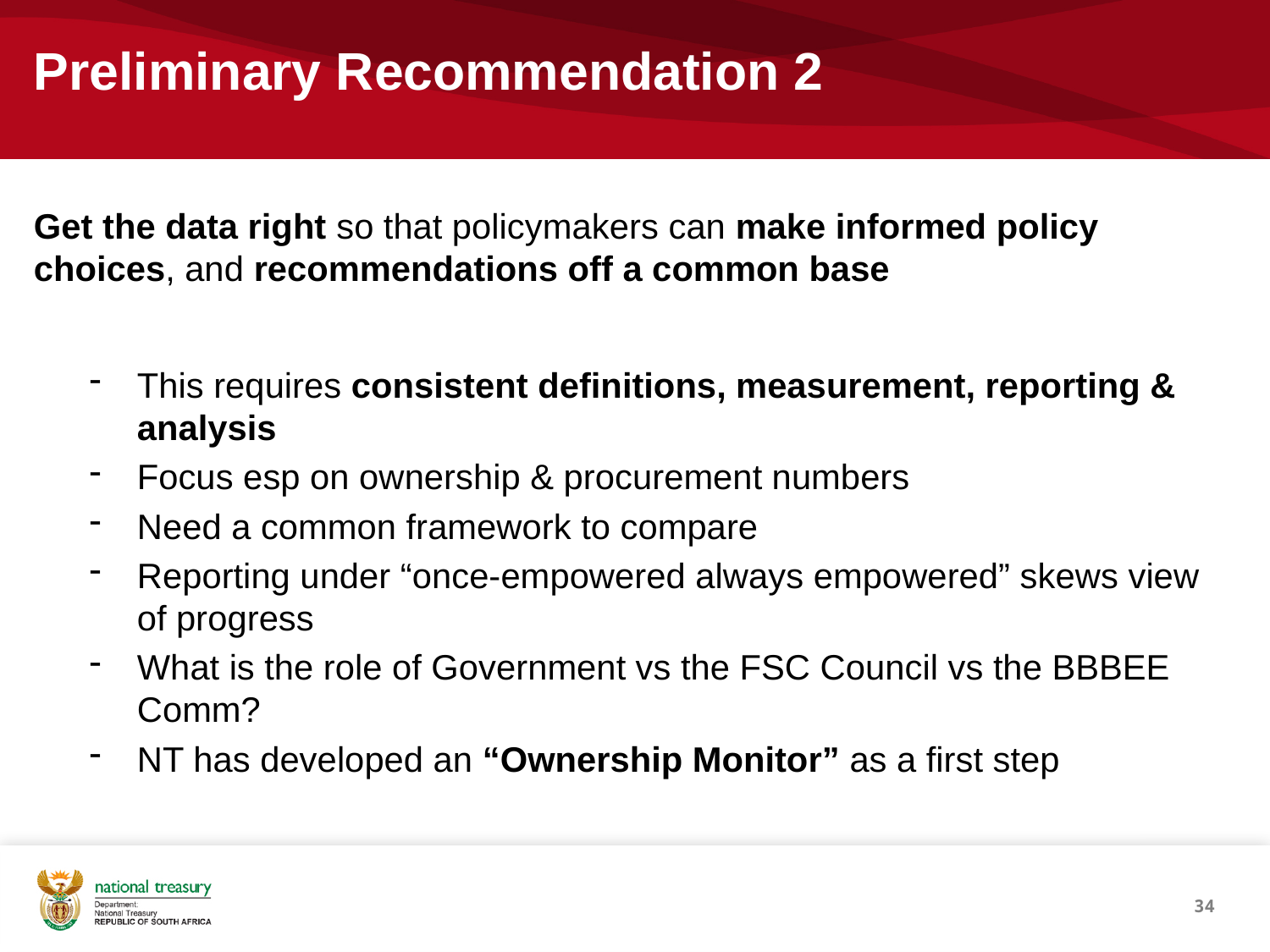

# Preliminary Recommendation 2

Get the data right so that policymakers can make informed policy choices, and recommendations off a common base

This requires consistent definitions, measurement, reporting & analysis
Focus esp on ownership & procurement numbers
Need a common framework to compare
Reporting under “once-empowered always empowered” skews view of progress
What is the role of Government vs the FSC Council vs the BBBEE Comm?
NT has developed an “Ownership Monitor” as a first step

34